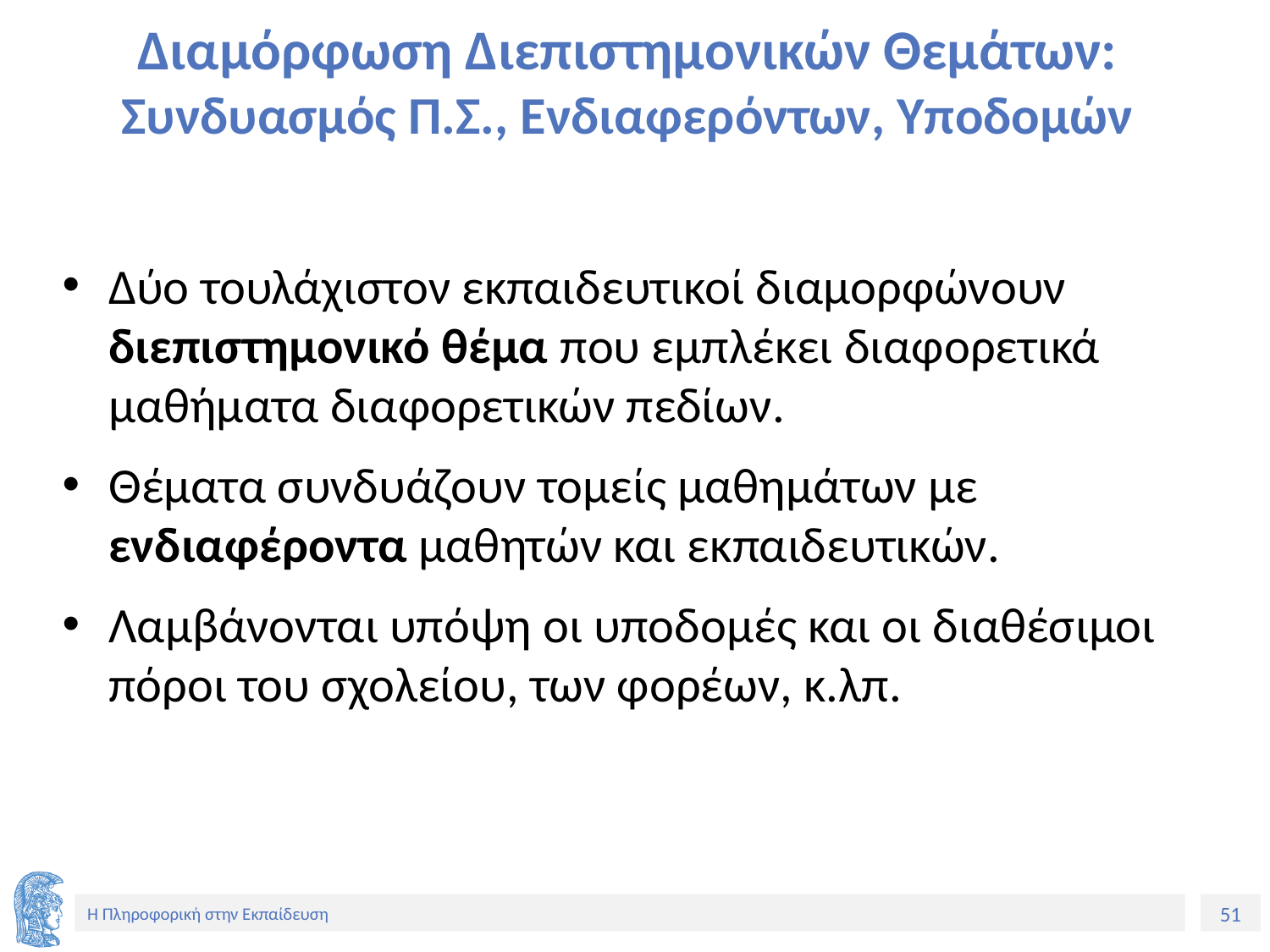

# Διαμόρφωση Διεπιστημονικών Θεμάτων: Συνδυασμός Π.Σ., Ενδιαφερόντων, Υποδομών
Δύο τουλάχιστον εκπαιδευτικοί διαμορφώνουν  διεπιστημονικό θέμα που εμπλέκει διαφορετικά μαθήματα διαφορετικών πεδίων.
Θέματα συνδυάζουν τομείς μαθημάτων με ενδιαφέροντα μαθητών και εκπαιδευτικών.
Λαμβάνονται υπόψη οι υποδομές και οι διαθέσιμοι πόροι του σχολείου, των φορέων, κ.λπ.